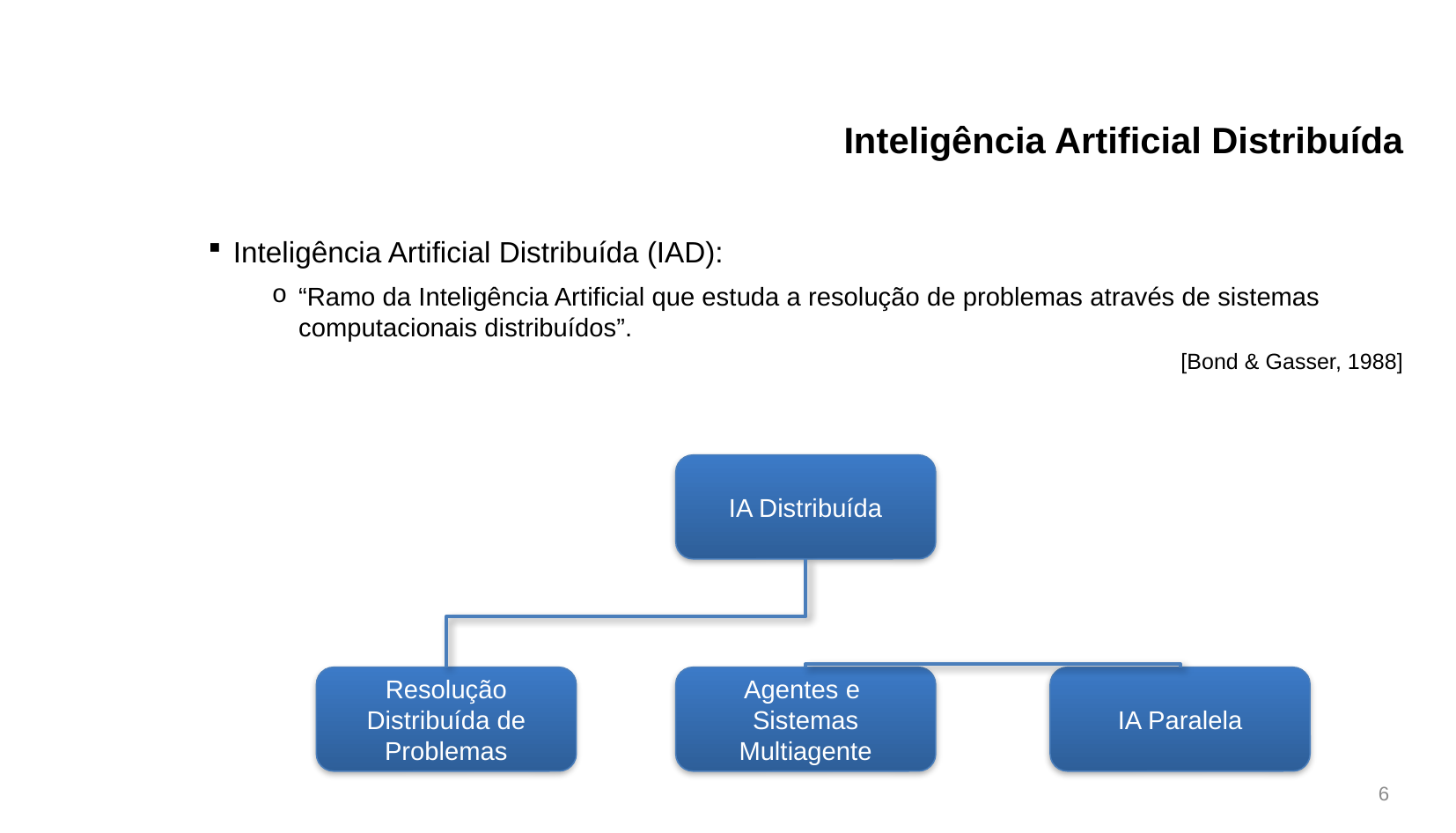

# Inteligência Artificial Distribuída
Inteligência Artificial Distribuída (IAD):
“Ramo da Inteligência Artificial que estuda a resolução de problemas através de sistemas computacionais distribuídos”.
[Bond & Gasser, 1988]
IA Distribuída
Resolução Distribuída de Problemas
Agentes e
Sistemas Multiagente
IA Paralela
6